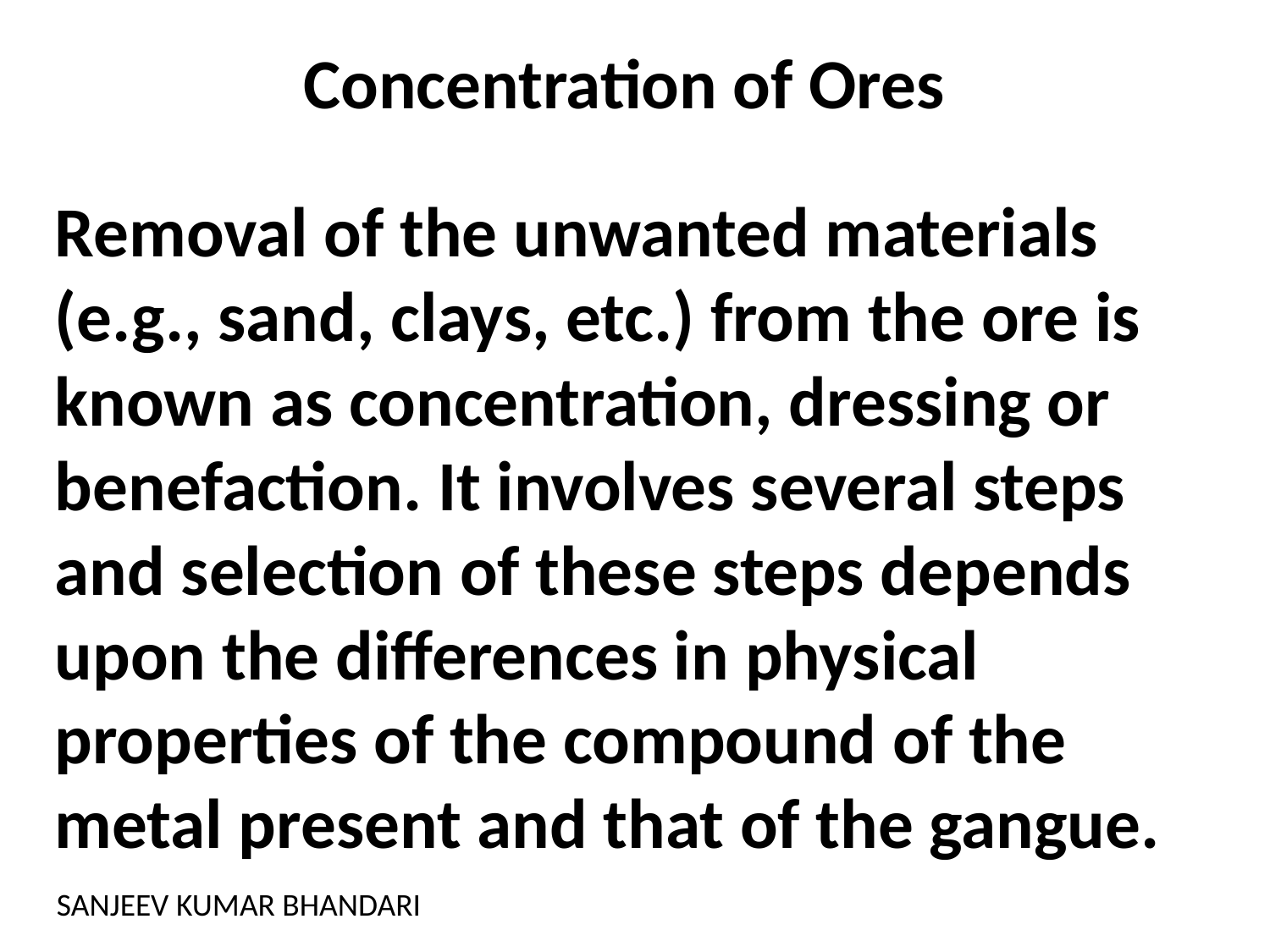

Concentration of Ores
Removal of the unwanted materials (e.g., sand, clays, etc.) from the ore is known as concentration, dressing or benefaction. It involves several steps and selection of these steps depends upon the differences in physical properties of the compound of the metal present and that of the gangue.
SANJEEV KUMAR BHANDARI